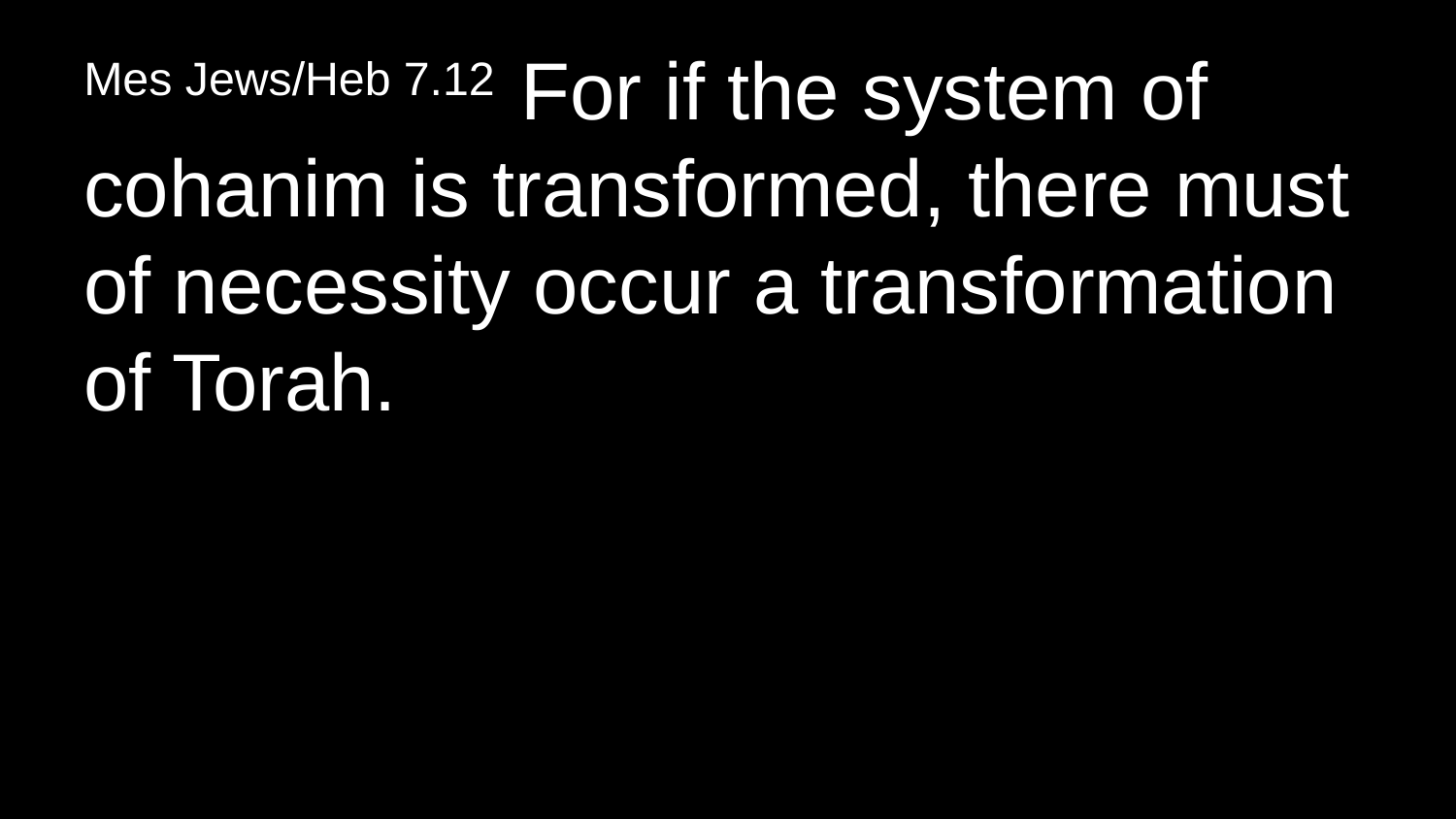

Mes Jews/Heb 7.12  For if the system of cohanim is transformed, there must of necessity occur a transformation of Torah.